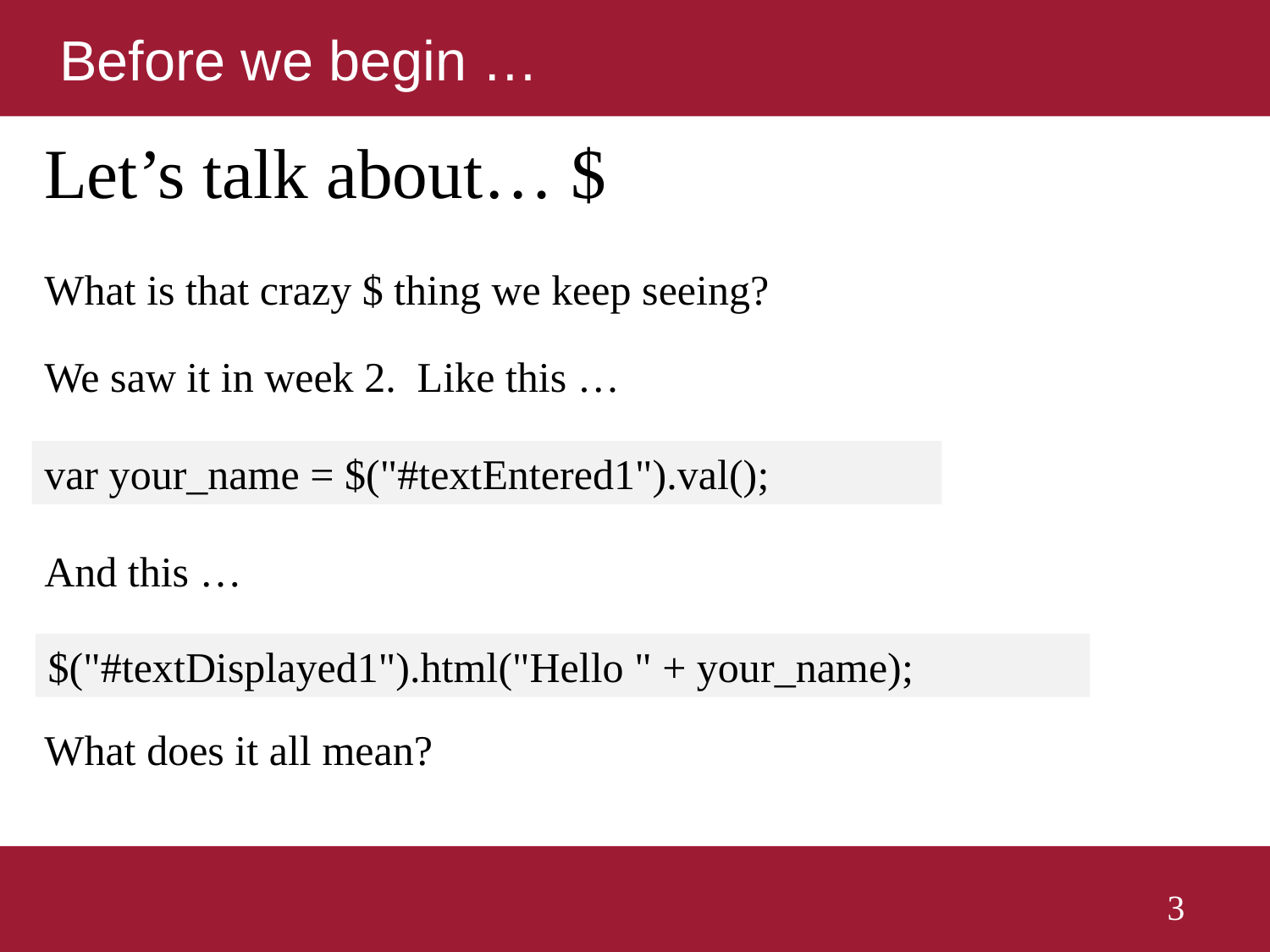

# Before we begin …
Let’s talk about… $

What is that crazy $ thing we keep seeing?
We saw it in week 2.  Like this …
var your_name = $("#textEntered1").val();
And this …
$("#textDisplayed1").html("Hello " + your_name);
What does it all mean?
3